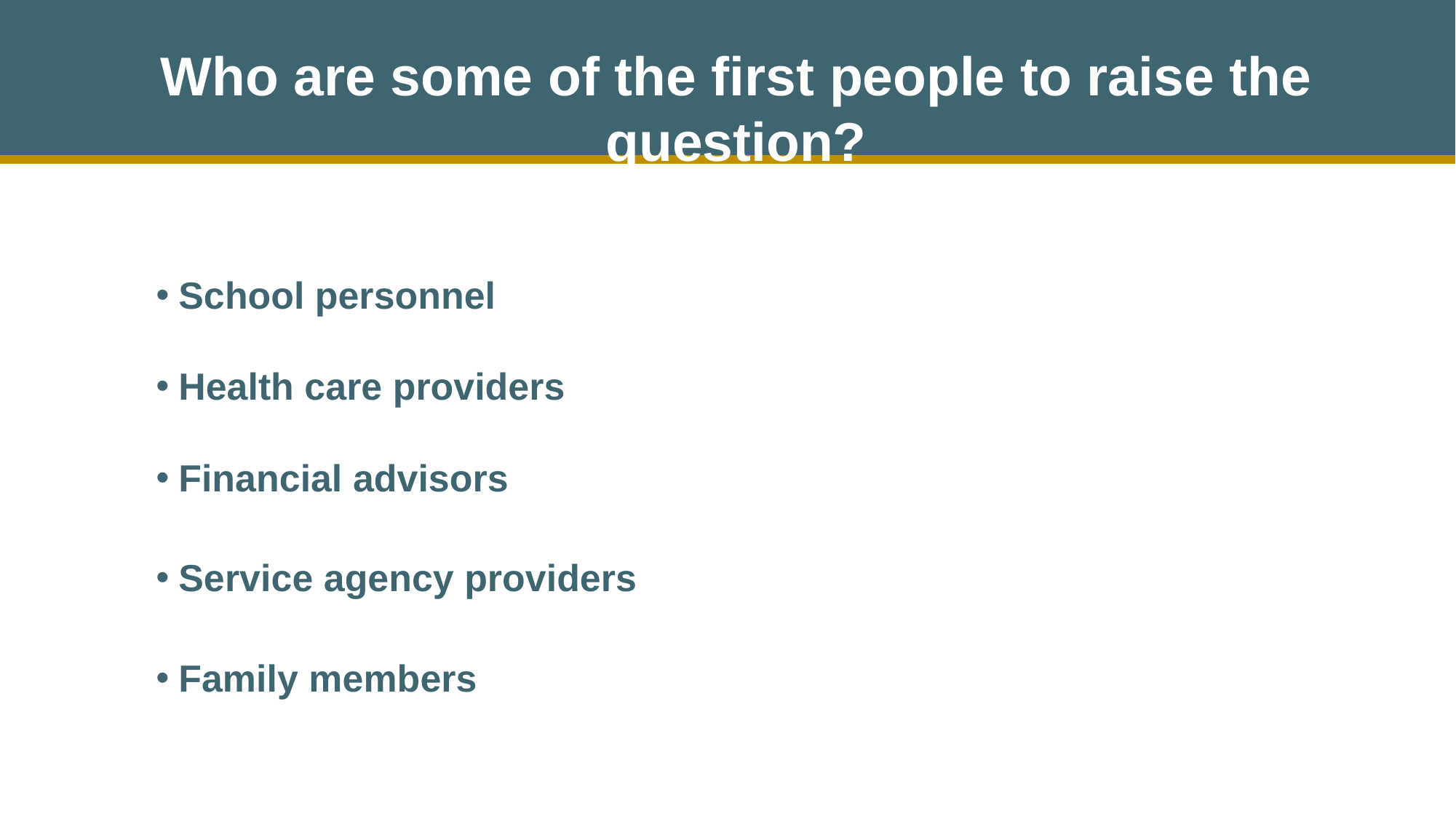

# Who usually suggests guardianship?
Who are some of the first people to raise the question?

School personnel

Health care providers

Financial advisors

Service agency providers

Family members